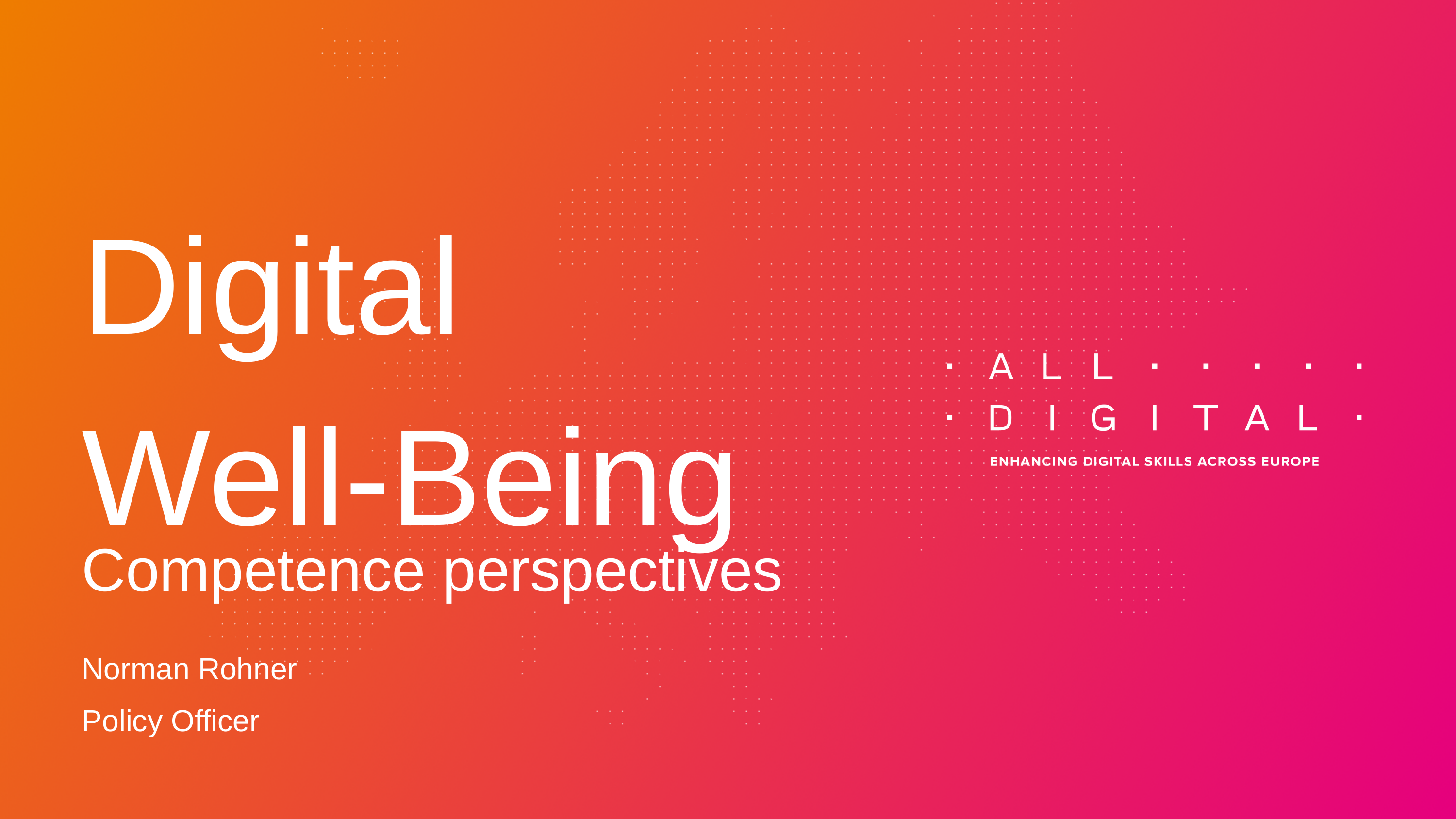

Digital Well-Being
Competence perspectives

Norman Rohner
Policy Officer